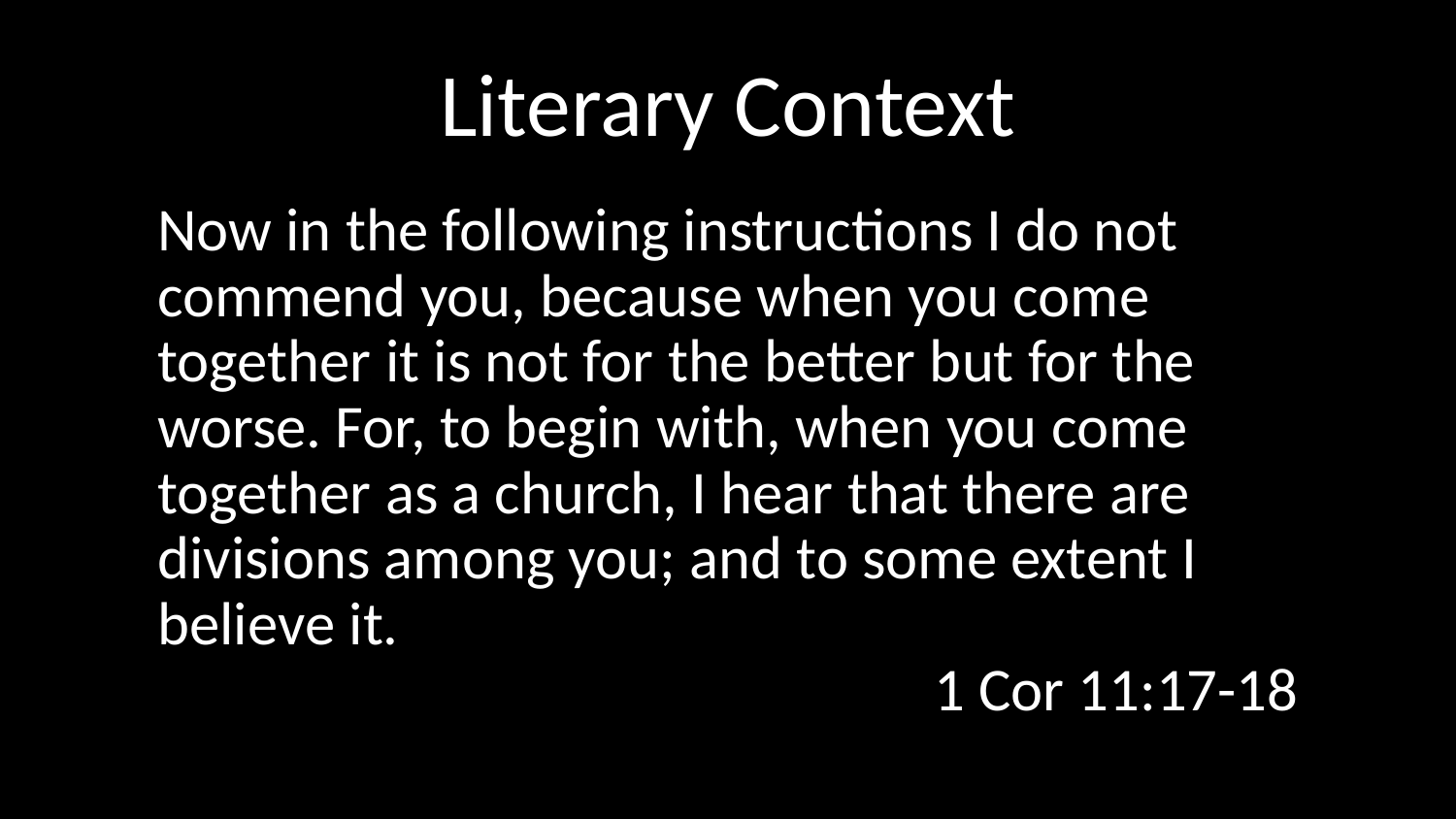

# Literary Context
Now in the following instructions I do not commend you, because when you come together it is not for the better but for the worse. For, to begin with, when you come together as a church, I hear that there are divisions among you; and to some extent I believe it.
1 Cor 11:17-18